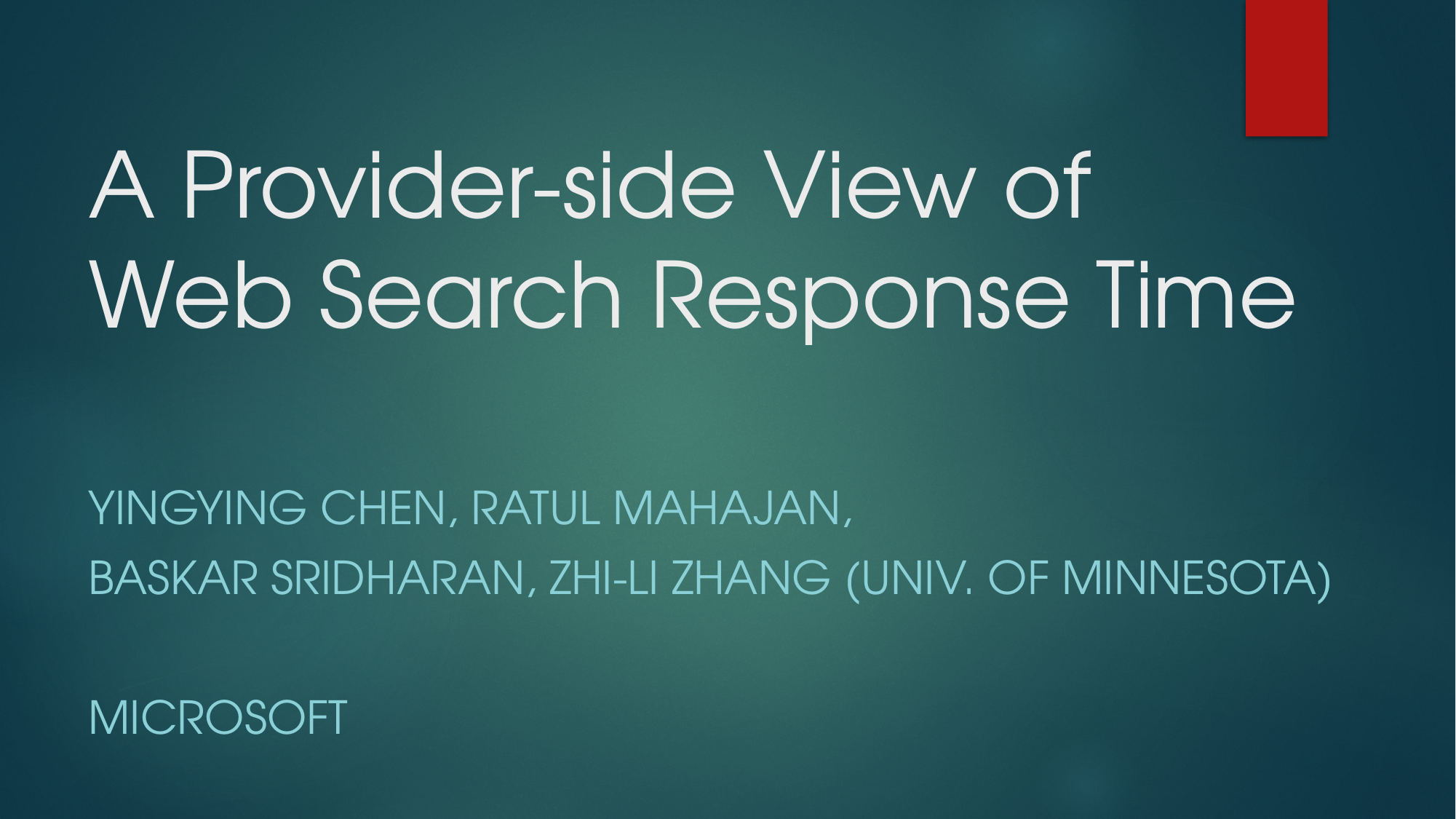

# A Provider-side View of Web Search Response Time
Yingying Chen, Ratul Mahajan,
Baskar Sridharan, Zhi-Li Zhang (Univ. of Minnesota)

Microsoft